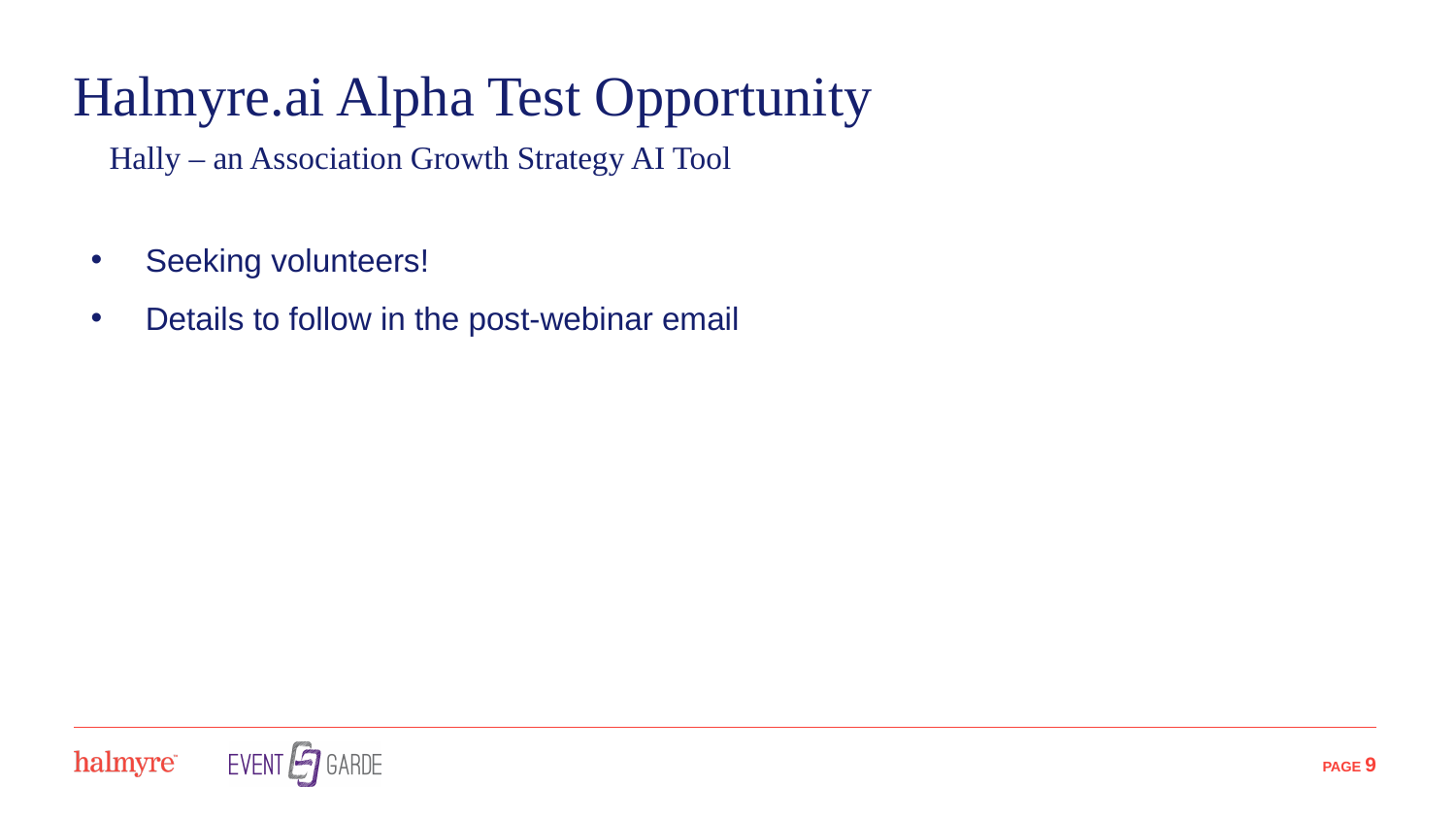

# Halmyre.ai Alpha Test Opportunity
Hally – an Association Growth Strategy AI Tool
Seeking volunteers!
Details to follow in the post-webinar email
 PAGE 9